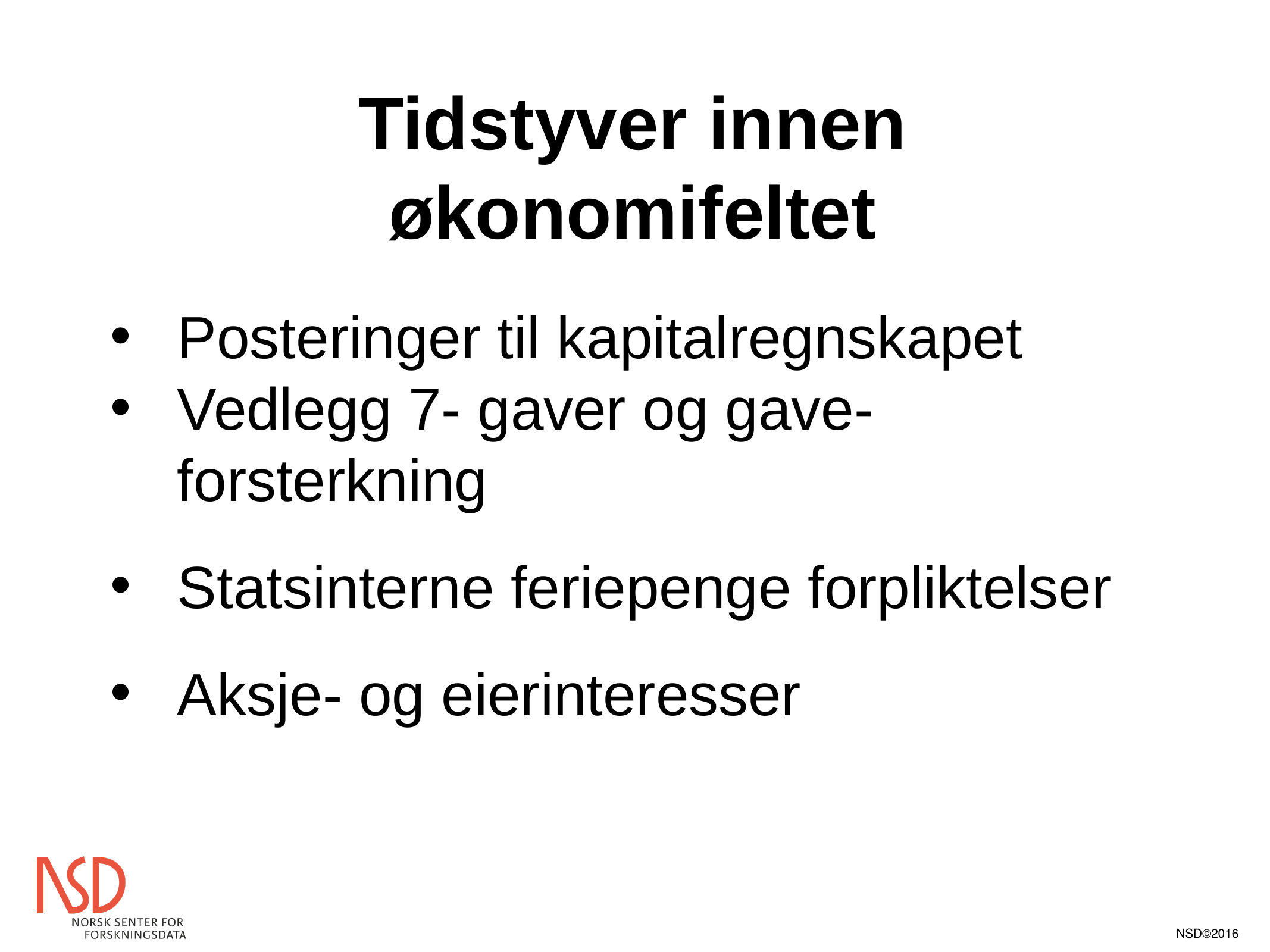

# Tidstyver innen økonomifeltet
Posteringer til kapitalregnskapet
Vedlegg 7- gaver og gave-forsterkning
Statsinterne feriepenge forpliktelser
Aksje- og eierinteresser